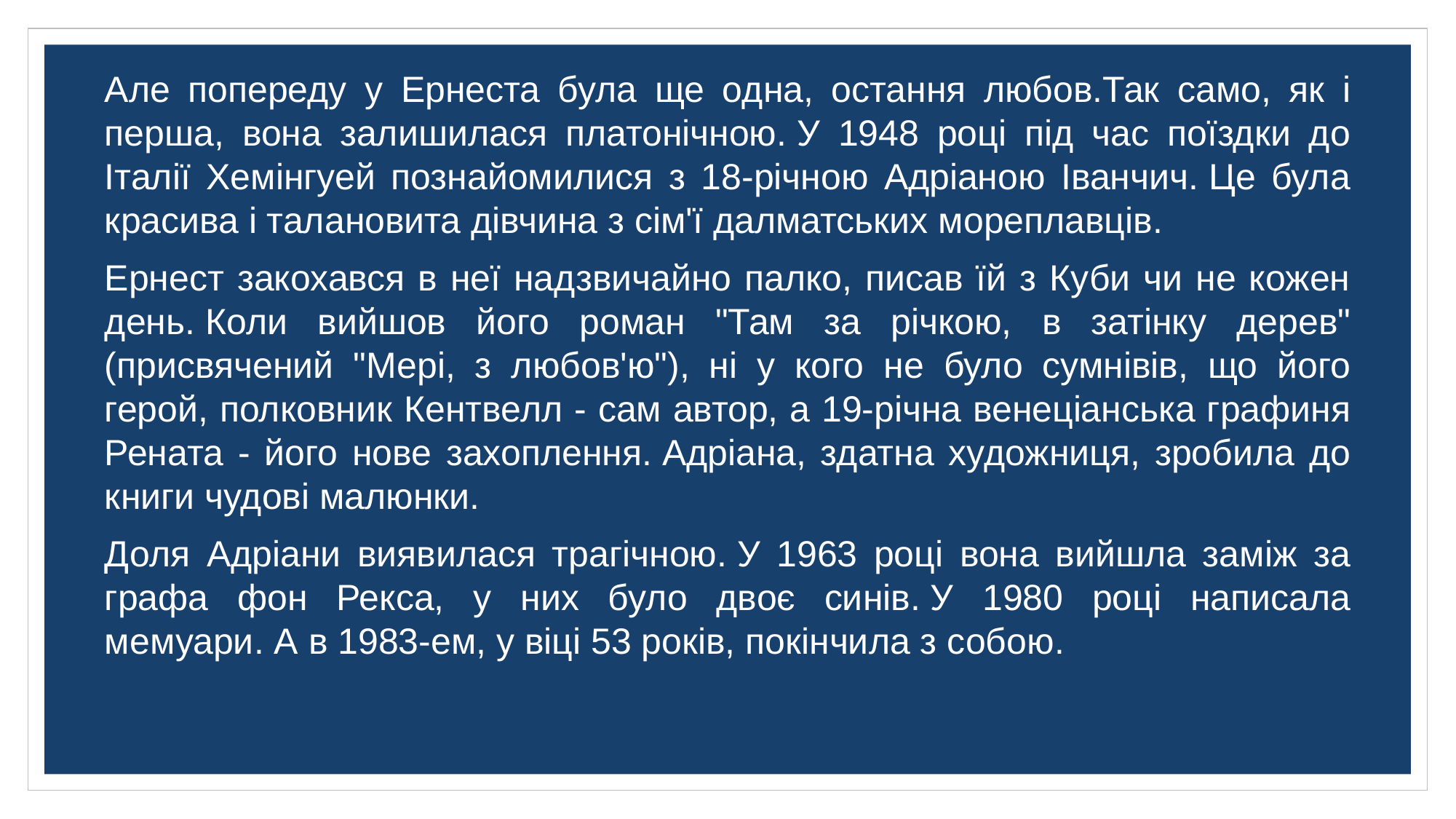

Але попереду у Ернеста була ще одна, остання любов.Так само, як і перша, вона залишилася платонічною. У 1948 році під час поїздки до Італії Хемінгуей познайомилися з 18-річною Адріаною Іванчич. Це була красива і талановита дівчина з сім'ї далматських мореплавців.
Ернест закохався в неї надзвичайно палко, писав їй з Куби чи не кожен день. Коли вийшов його роман "Там за річкою, в затінку дерев" (присвячений "Мері, з любов'ю"), ні у кого не було сумнівів, що його герой, полковник Кентвелл - сам автор, а 19-річна венеціанська графиня Рената - його нове захоплення. Адріана, здатна художниця, зробила до книги чудові малюнки.
Доля Адріани виявилася трагічною. У 1963 році вона вийшла заміж за графа фон Рекса, у них було двоє синів. У 1980 році написала мемуари. А в 1983-ем, у віці 53 років, покінчила з собою.